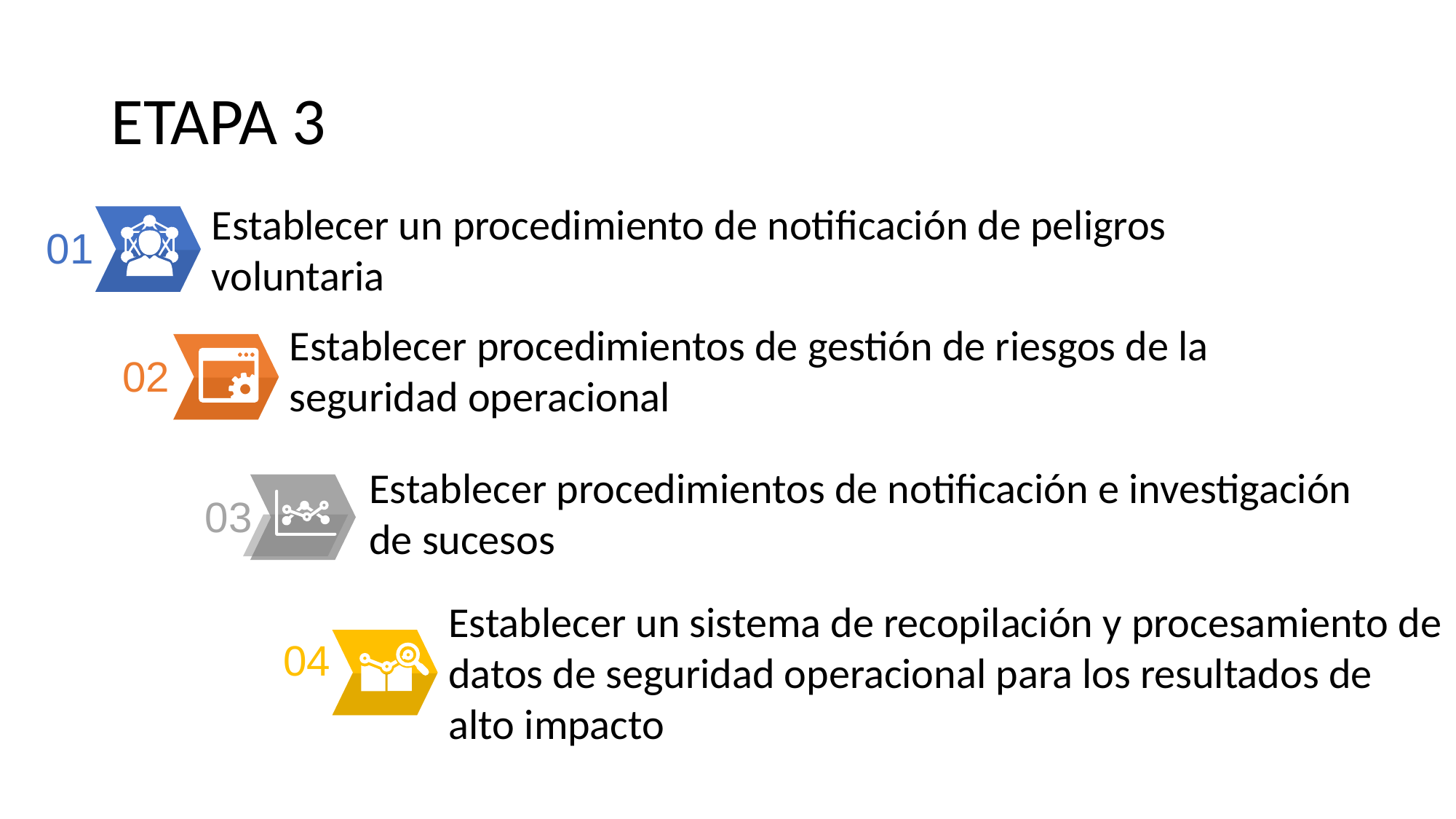

# ETAPA 3
Establecer un procedimiento de notificación de peligros voluntaria

01
Establecer procedimientos de gestión de riesgos de la seguridad operacional

02

Establecer procedimientos de notificación e investigación de sucesos

03

Establecer un sistema de recopilación y procesamiento de datos de seguridad operacional para los resultados de alto impacto
04